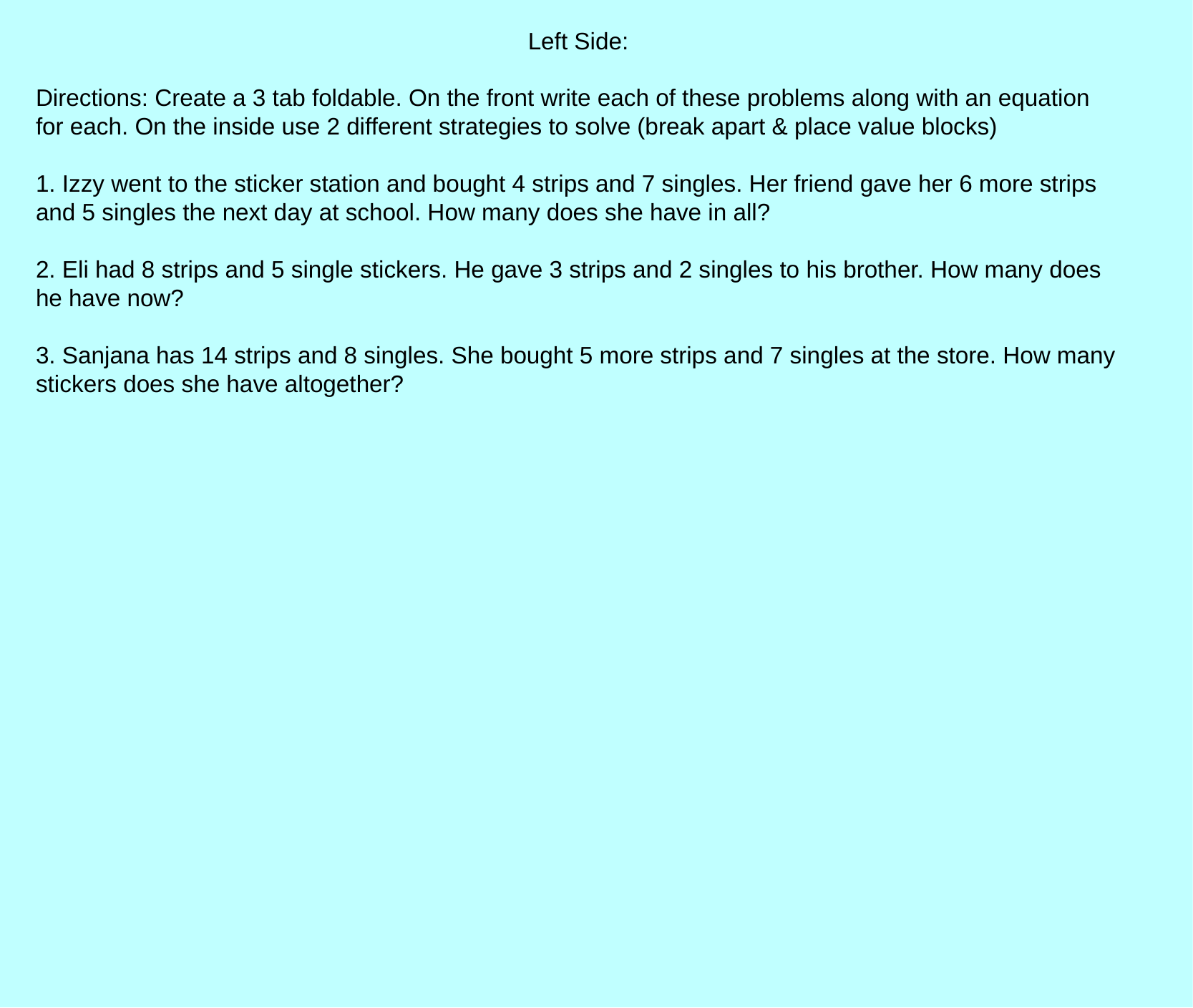

Left Side:

Directions: Create a 3 tab foldable. On the front write each of these problems along with an equation for each. On the inside use 2 different strategies to solve (break apart & place value blocks)

1. Izzy went to the sticker station and bought 4 strips and 7 singles. Her friend gave her 6 more strips and 5 singles the next day at school. How many does she have in all?

2. Eli had 8 strips and 5 single stickers. He gave 3 strips and 2 singles to his brother. How many does he have now?

3. Sanjana has 14 strips and 8 singles. She bought 5 more strips and 7 singles at the store. How many stickers does she have altogether?